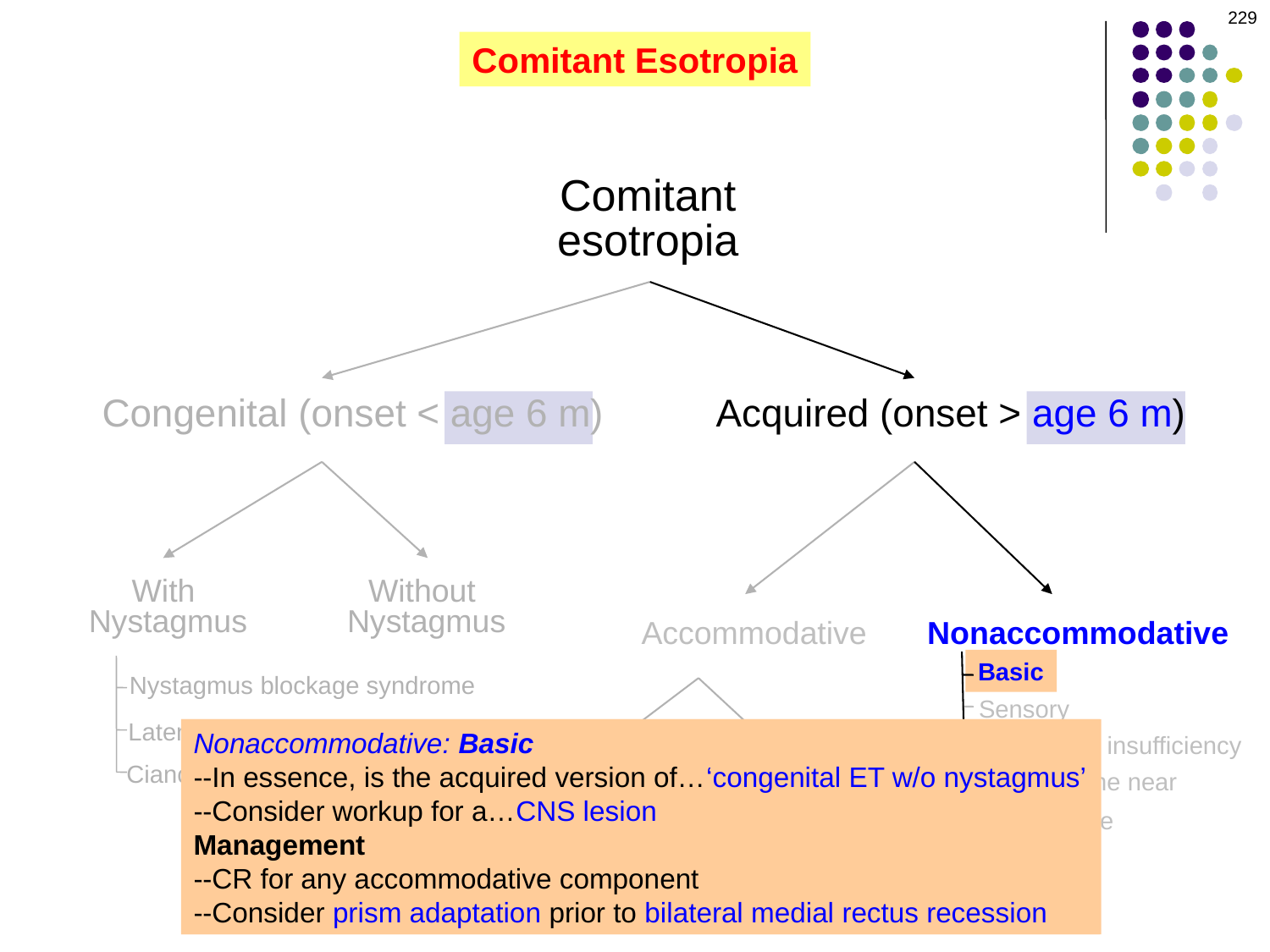

229
#
Comitant Esotropia
Comitant
esotropia

Congenital (onset < age 6 m)
Acquired (onset > age 6 m)

With
Nystagmus
Without
Nystagmus
Accommodative
Nonaccommodative
Basic

Nystagmus blockage syndrome

Sensory

Latent nystagmus
Nonaccommodative: Basic
--In essence, is the acquired version of… congenital ET w/o nystagmus’
--Consider workup for a CNS lesion
Management
--CR for any accommodative component
--Consider prism adaptation prior to bilateral medial rectus recession
Nonaccommodative: Basic
--In essence, is the acquired version of…‘congenital ET w/o nystagmus’
--Consider workup for a…CNS lesion
Management
--CR for any accommodative component
--Consider prism adaptation prior to bilateral medial rectus recession
Divergence insufficiency

Ciancia syndrome
Spasm of the near

Nonrefractive
Refractive
Consecutive

Cyclic